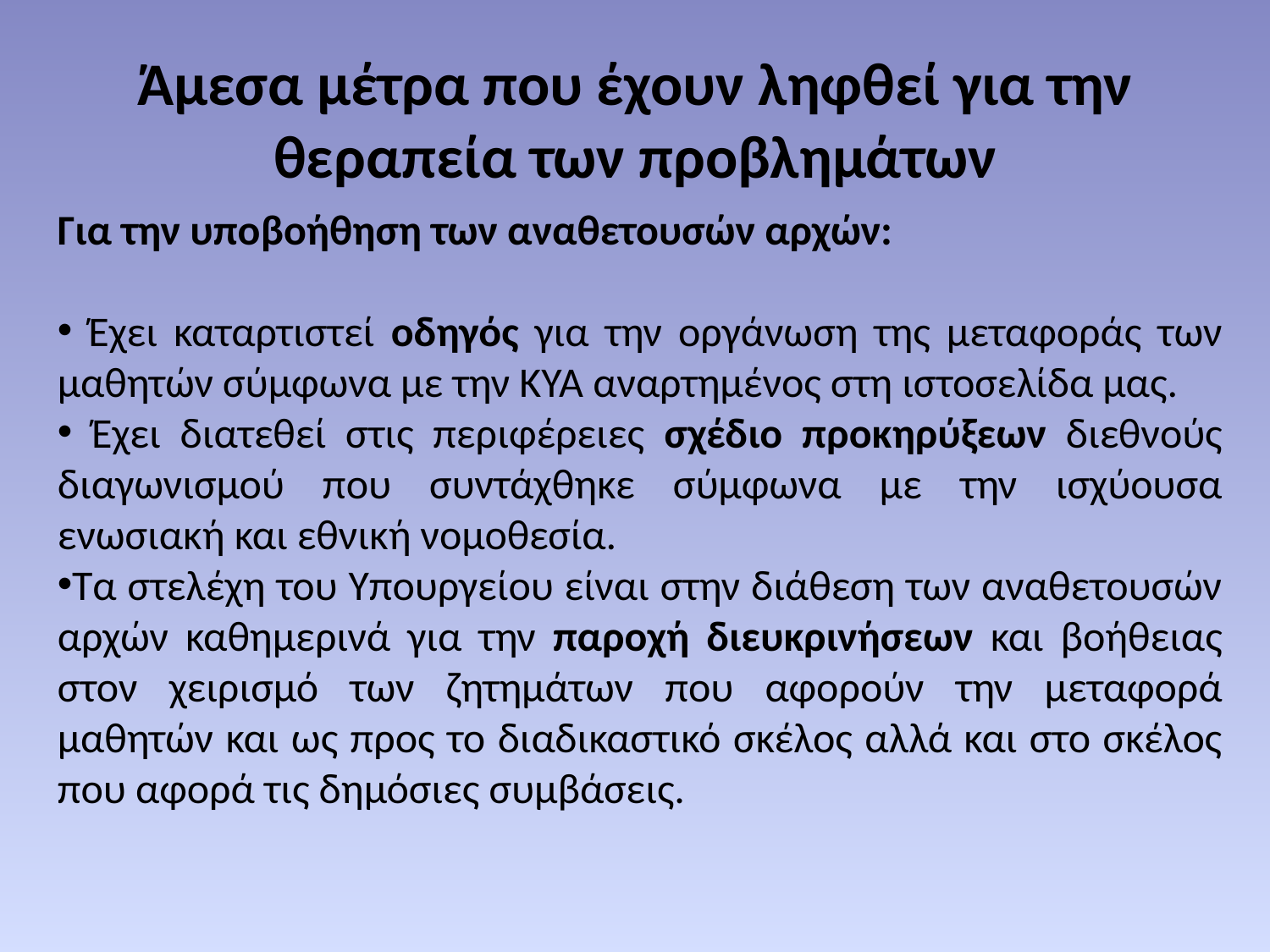

# Άμεσα μέτρα που έχουν ληφθεί για την θεραπεία των προβλημάτων
Για την υποβοήθηση των αναθετουσών αρχών:

 Έχει καταρτιστεί οδηγός για την οργάνωση της μεταφοράς των μαθητών σύμφωνα με την ΚΥΑ αναρτημένος στη ιστοσελίδα μας.
 Έχει διατεθεί στις περιφέρειες σχέδιο προκηρύξεων διεθνούς διαγωνισμού που συντάχθηκε σύμφωνα με την ισχύουσα ενωσιακή και εθνική νομοθεσία.
Τα στελέχη του Υπουργείου είναι στην διάθεση των αναθετουσών αρχών καθημερινά για την παροχή διευκρινήσεων και βοήθειας στον χειρισμό των ζητημάτων που αφορούν την μεταφορά μαθητών και ως προς το διαδικαστικό σκέλος αλλά και στο σκέλος που αφορά τις δημόσιες συμβάσεις.